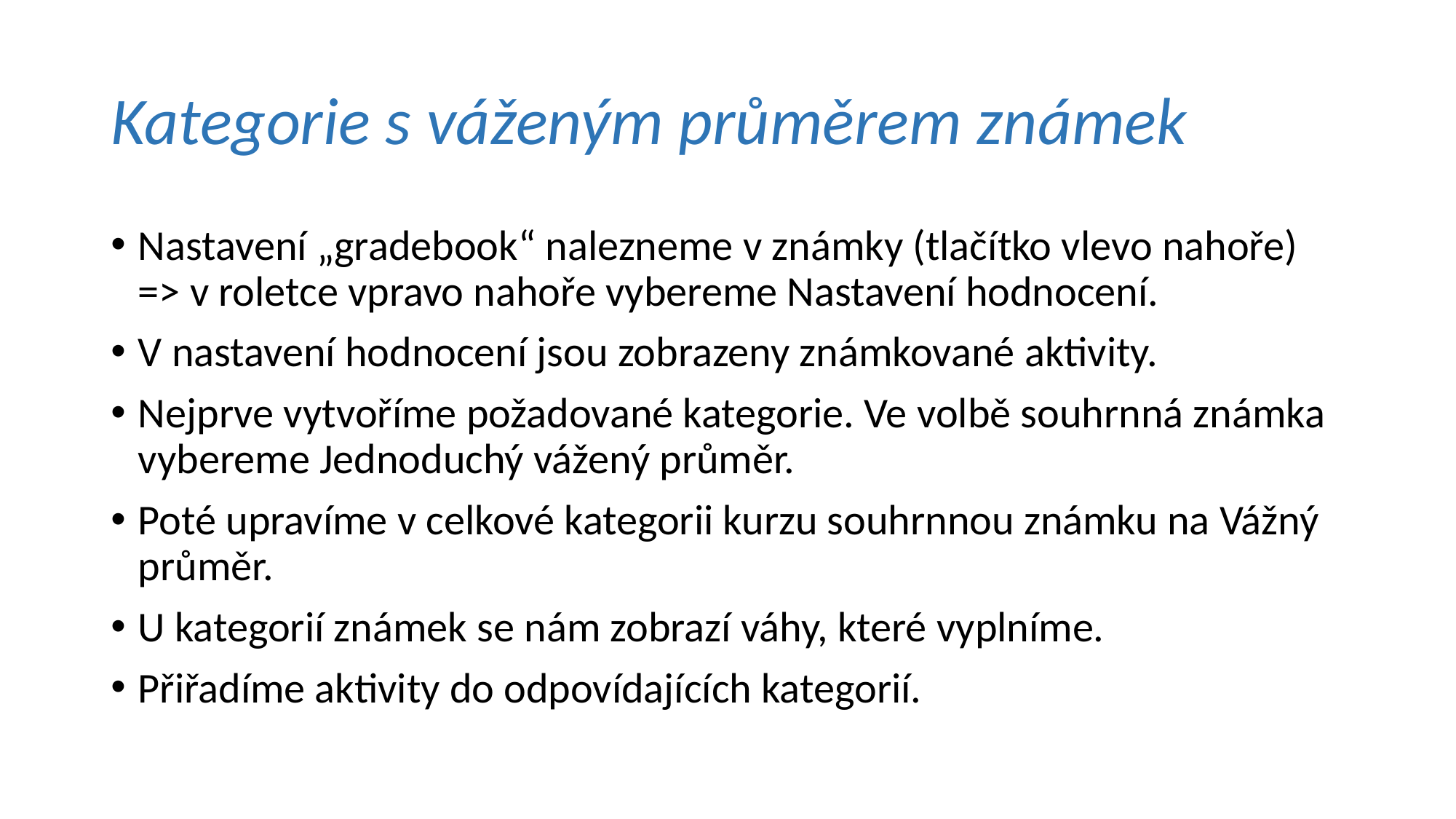

# Kategorie s váženým průměrem známek
Nastavení „gradebook“ nalezneme v známky (tlačítko vlevo nahoře) => v roletce vpravo nahoře vybereme Nastavení hodnocení.
V nastavení hodnocení jsou zobrazeny známkované aktivity.
Nejprve vytvoříme požadované kategorie. Ve volbě souhrnná známka vybereme Jednoduchý vážený průměr.
Poté upravíme v celkové kategorii kurzu souhrnnou známku na Vážný průměr.
U kategorií známek se nám zobrazí váhy, které vyplníme.
Přiřadíme aktivity do odpovídajících kategorií.